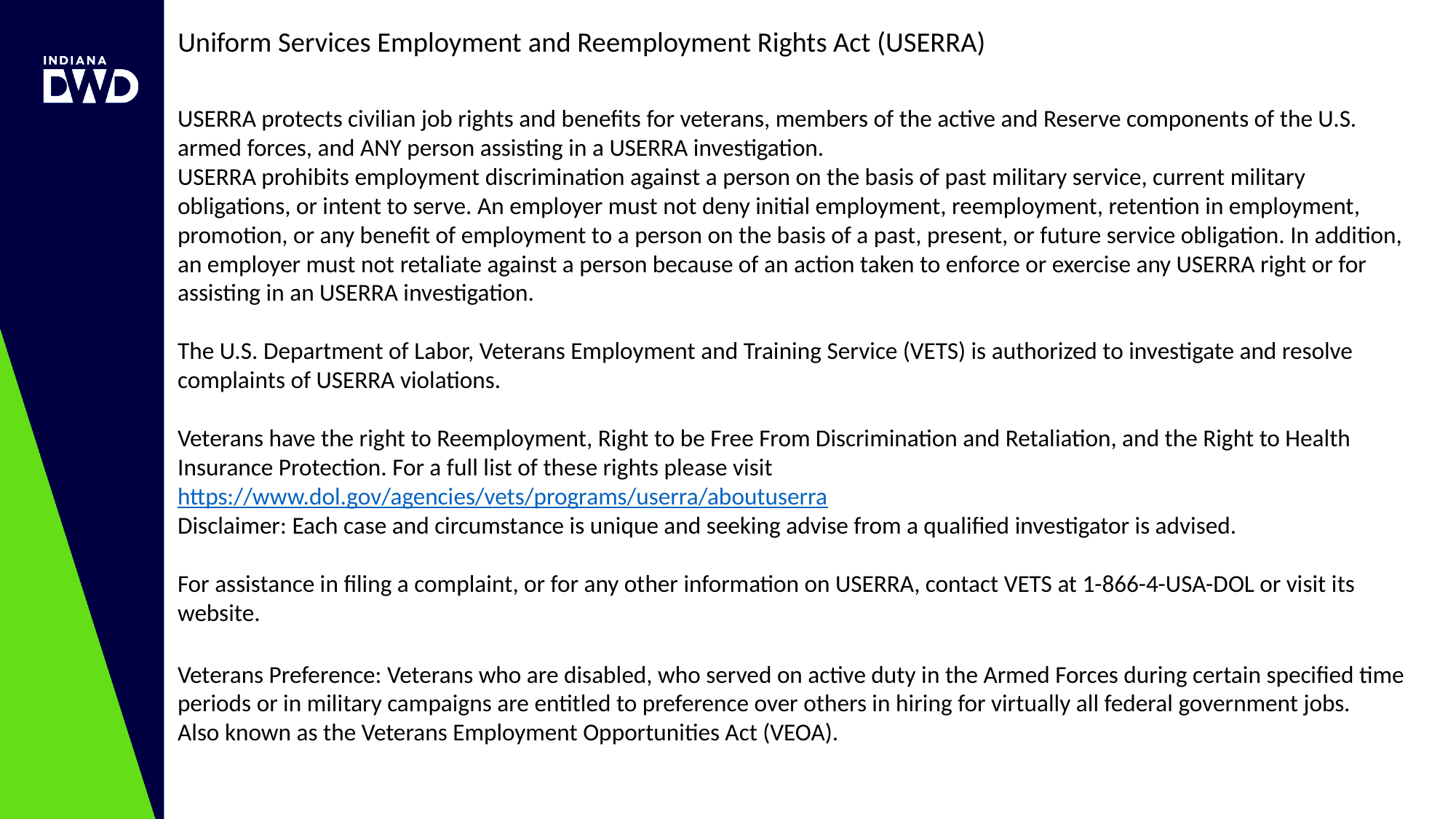

# Uniform Services Employment and Reemployment Rights Act (USERRA)
USERRA protects civilian job rights and benefits for veterans, members of the active and Reserve components of the U.S. armed forces, and ANY person assisting in a USERRA investigation.
USERRA prohibits employment discrimination against a person on the basis of past military service, current military obligations, or intent to serve. An employer must not deny initial employment, reemployment, retention in employment, promotion, or any benefit of employment to a person on the basis of a past, present, or future service obligation. In addition, an employer must not retaliate against a person because of an action taken to enforce or exercise any USERRA right or for assisting in an USERRA investigation.

The U.S. Department of Labor, Veterans Employment and Training Service (VETS) is authorized to investigate and resolve complaints of USERRA violations.

Veterans have the right to Reemployment, Right to be Free From Discrimination and Retaliation, and the Right to Health Insurance Protection. For a full list of these rights please visit https://www.dol.gov/agencies/vets/programs/userra/aboutuserra
Disclaimer: Each case and circumstance is unique and seeking advise from a qualified investigator is advised.

For assistance in filing a complaint, or for any other information on USERRA, contact VETS at 1-866-4-USA-DOL or visit its website.

Veterans Preference: Veterans who are disabled, who served on active duty in the Armed Forces during certain specified time periods or in military campaigns are entitled to preference over others in hiring for virtually all federal government jobs.
Also known as the Veterans Employment Opportunities Act (VEOA).